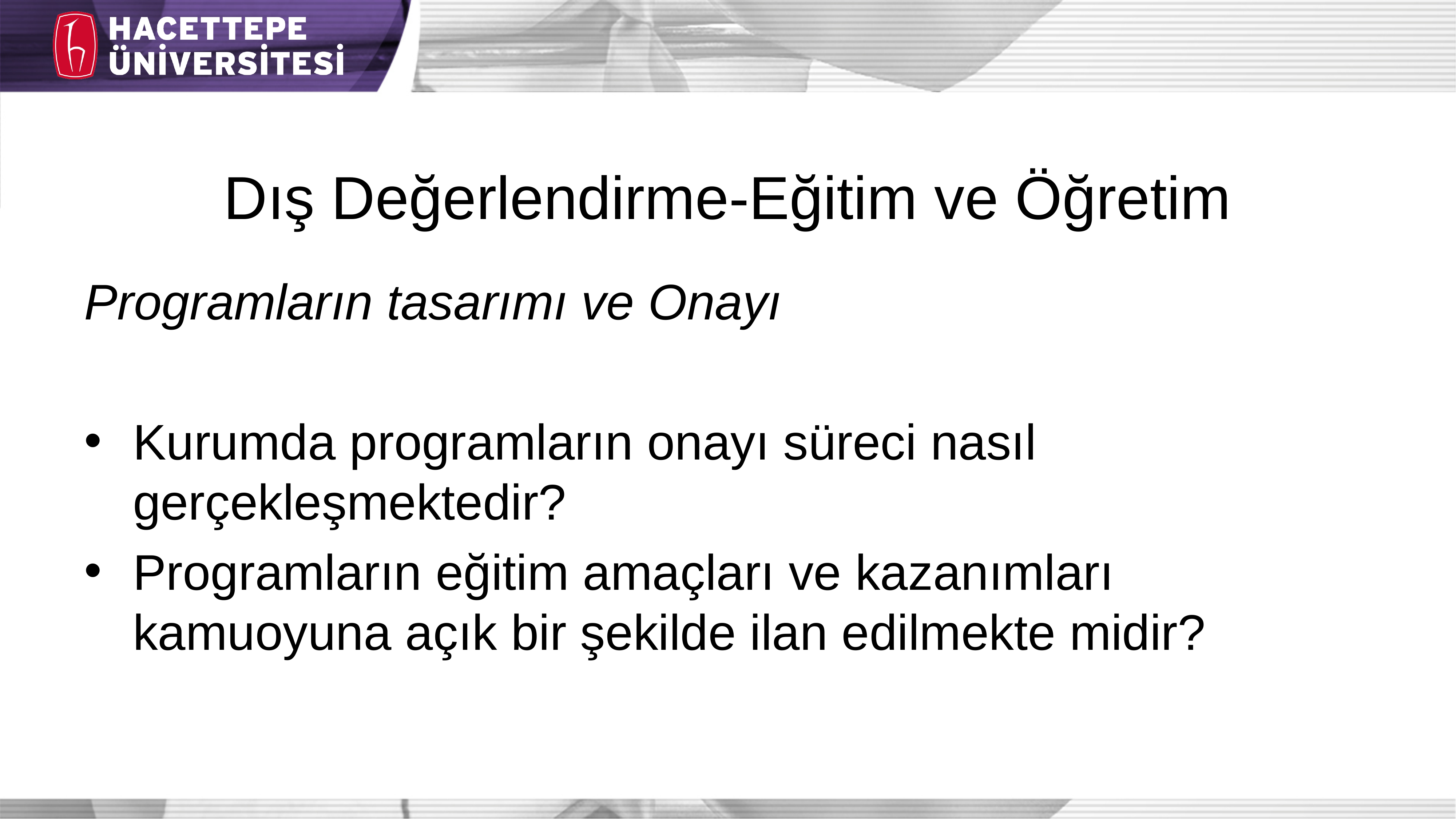

# Dış Değerlendirme-Eğitim ve Öğretim
Programların tasarımı ve Onayı

Kurumda programların onayı süreci nasıl gerçekleşmektedir?
Programların eğitim amaçları ve kazanımları kamuoyuna açık bir şekilde ilan edilmekte midir?